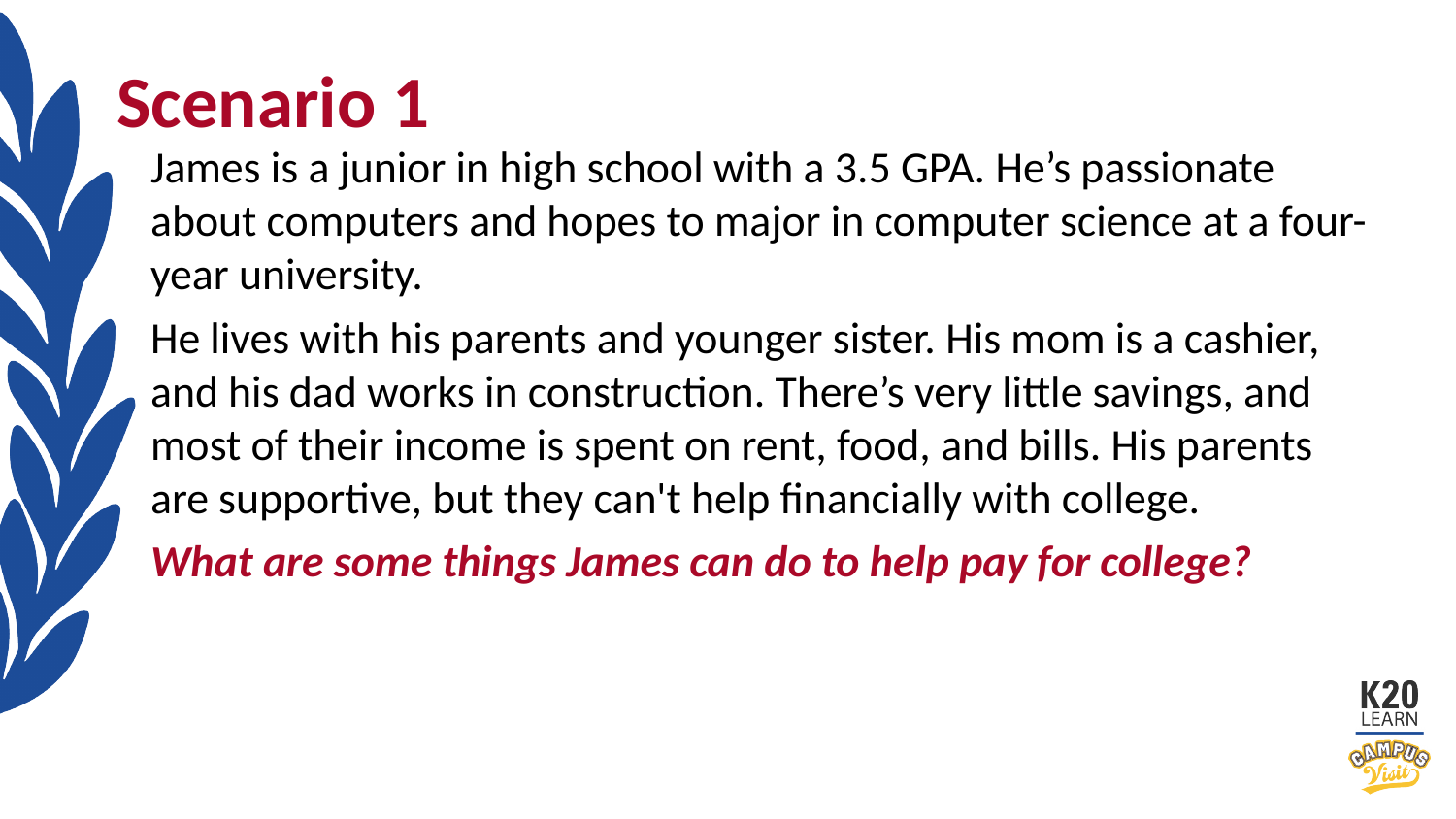

# Scenario 1
James is a junior in high school with a 3.5 GPA. He’s passionate about computers and hopes to major in computer science at a four-year university.
He lives with his parents and younger sister. His mom is a cashier, and his dad works in construction. There’s very little savings, and most of their income is spent on rent, food, and bills. His parents are supportive, but they can't help financially with college.
What are some things James can do to help pay for college?